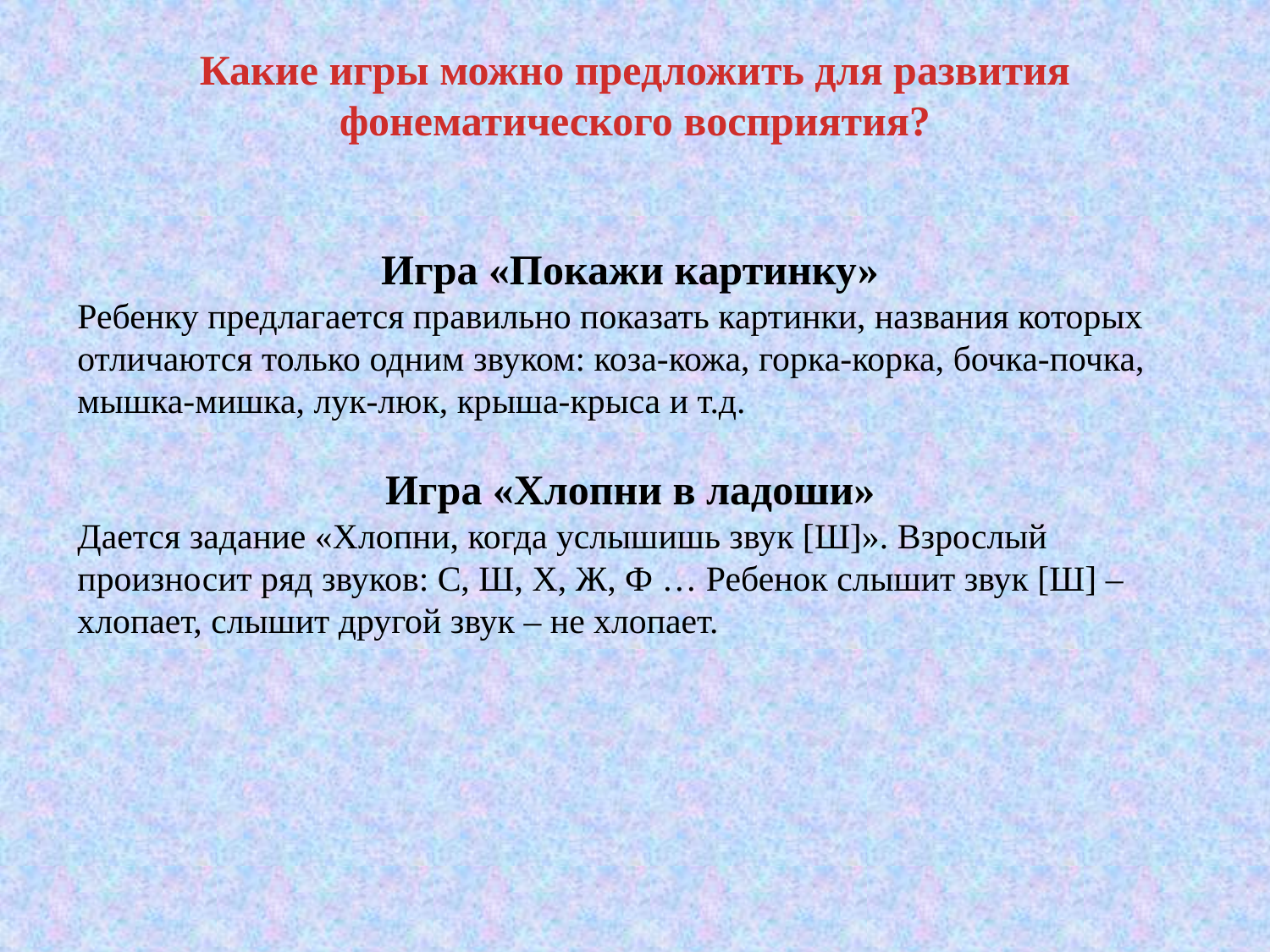

Какие игры можно предложить для развития фонематического восприятия?
Игра «Покажи картинку»
Ребенку предлагается правильно показать картинки, названия которых отличаются только одним звуком: коза-кожа, горка-корка, бочка-почка, мышка-мишка, лук-люк, крыша-крыса и т.д.

Игра «Хлопни в ладоши»
Дается задание «Хлопни, когда услышишь звук [Ш]». Взрослый произносит ряд звуков: С, Ш, Х, Ж, Ф … Ребенок слышит звук [Ш] – хлопает, слышит другой звук – не хлопает.